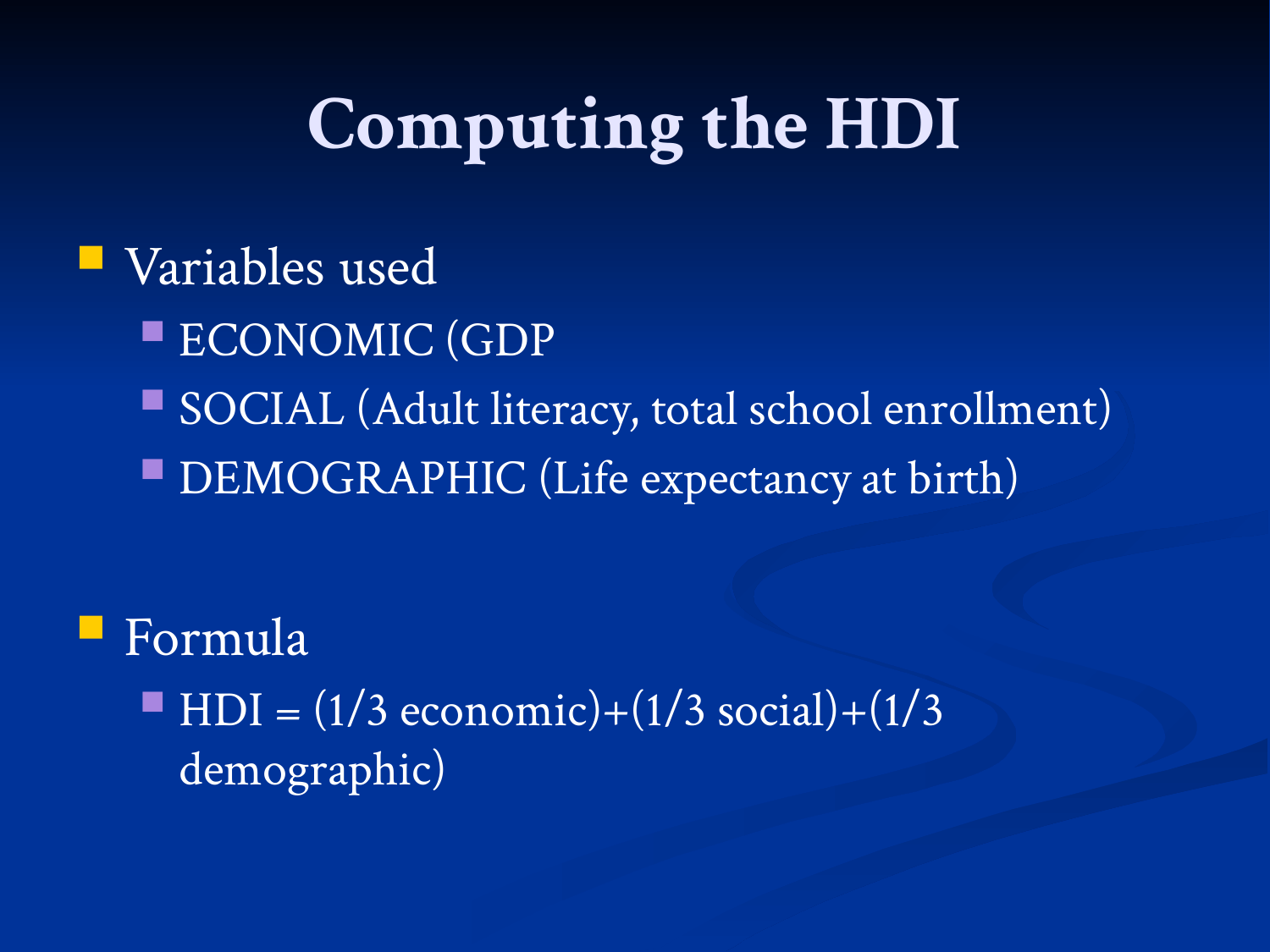

# Computing the HDI
Variables used
ECONOMIC (GDP
SOCIAL (Adult literacy, total school enrollment)
DEMOGRAPHIC (Life expectancy at birth)

Formula
HDI = (1/3 economic)+(1/3 social)+(1/3 demographic)